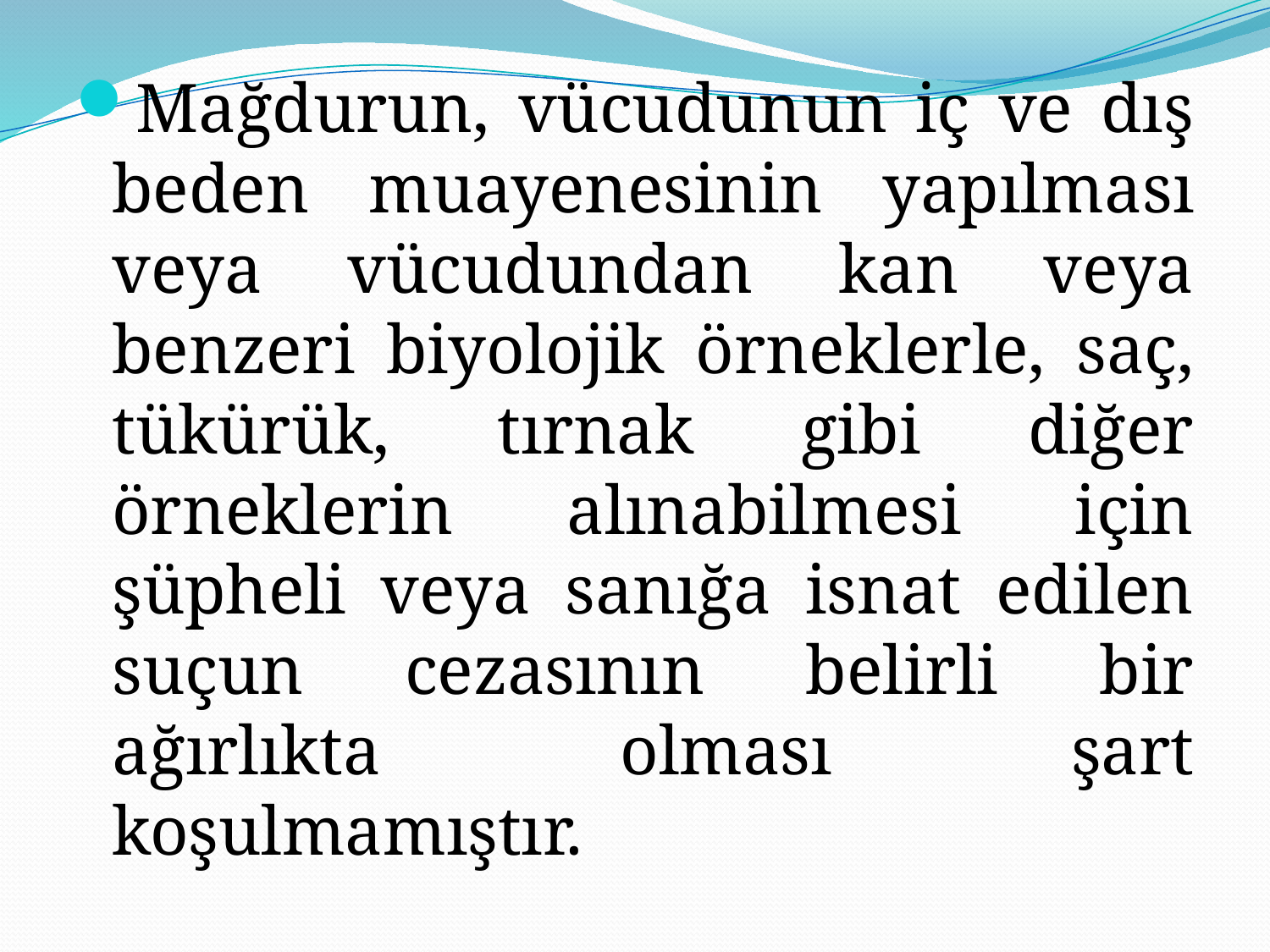

Mağdurun, vücudunun iç ve dış beden muayenesinin yapılması veya vücudundan kan veya benzeri biyolojik örneklerle, saç, tükürük, tırnak gibi diğer örneklerin alınabilmesi için şüpheli veya sanığa isnat edilen suçun cezasının belirli bir ağırlıkta olması şart koşulmamıştır.